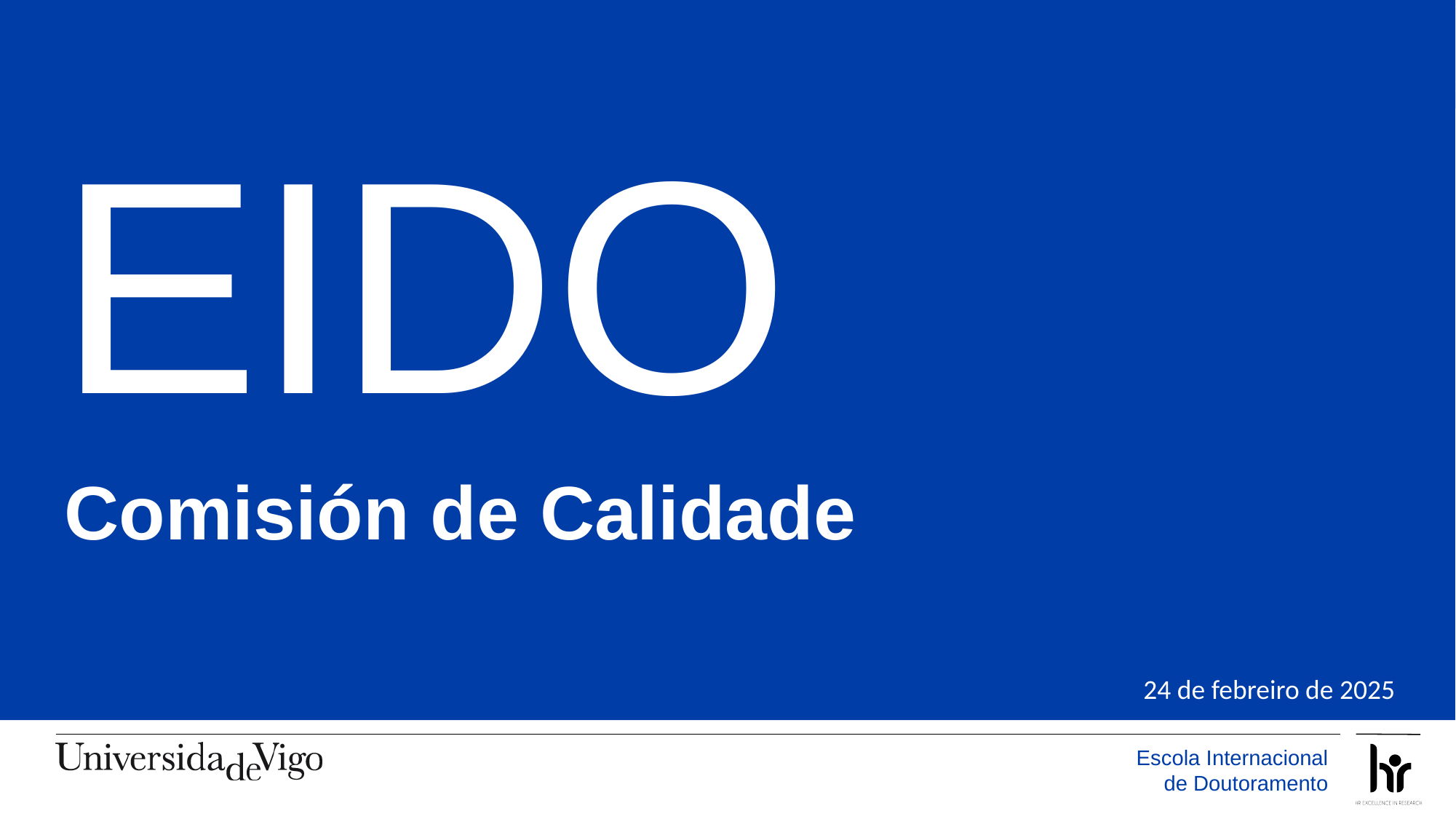

EIDO
Comisión de Calidade
24 de febreiro de 2025